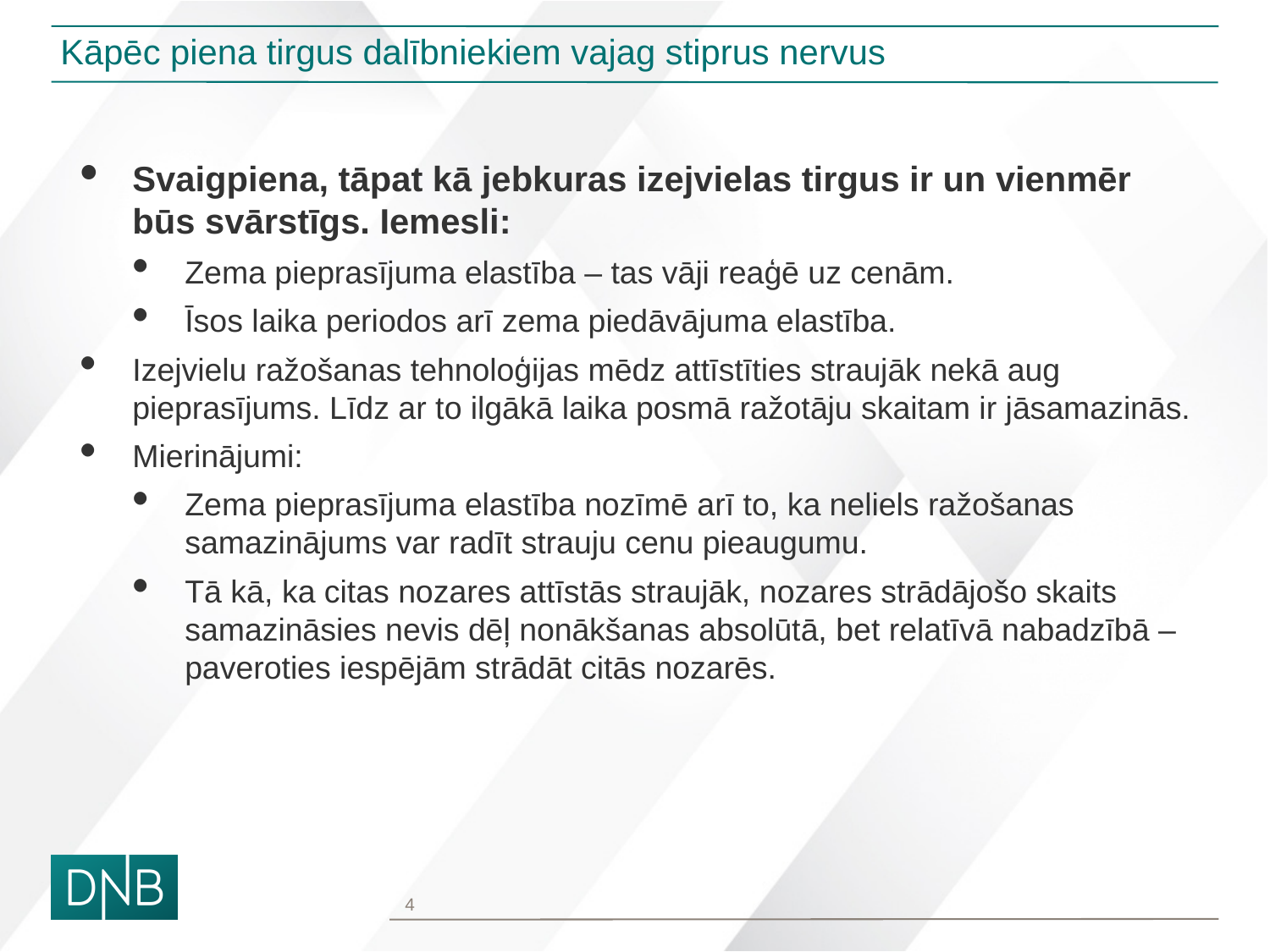

# Kāpēc piena tirgus dalībniekiem vajag stiprus nervus
Svaigpiena, tāpat kā jebkuras izejvielas tirgus ir un vienmēr būs svārstīgs. Iemesli:
Zema pieprasījuma elastība – tas vāji reaģē uz cenām.
Īsos laika periodos arī zema piedāvājuma elastība.
Izejvielu ražošanas tehnoloģijas mēdz attīstīties straujāk nekā aug pieprasījums. Līdz ar to ilgākā laika posmā ražotāju skaitam ir jāsamazinās.
Mierinājumi:
Zema pieprasījuma elastība nozīmē arī to, ka neliels ražošanas samazinājums var radīt strauju cenu pieaugumu.
Tā kā, ka citas nozares attīstās straujāk, nozares strādājošo skaits samazināsies nevis dēļ nonākšanas absolūtā, bet relatīvā nabadzībā – paveroties iespējām strādāt citās nozarēs.
4